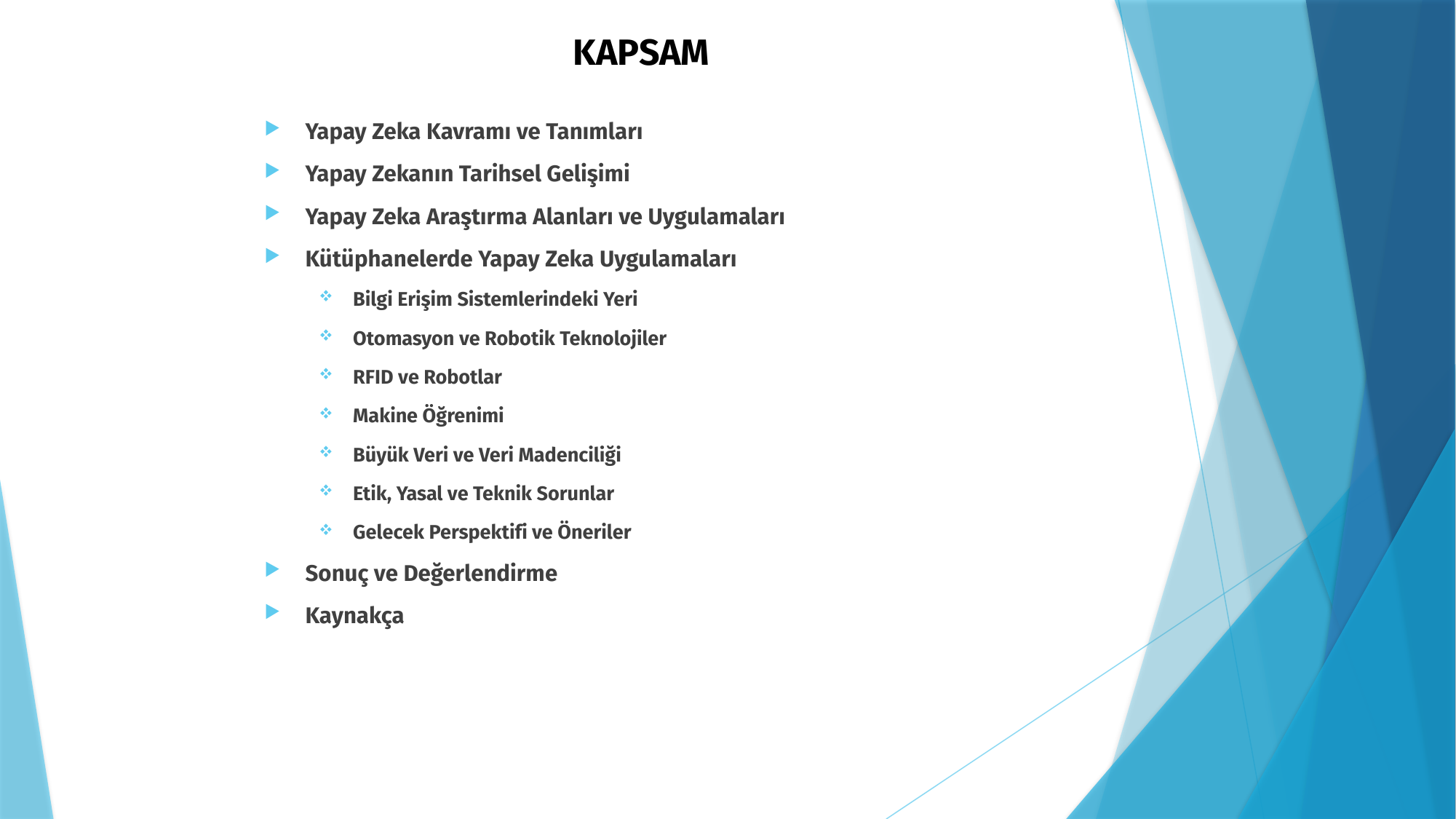

# KAPSAM
Yapay Zeka Kavramı ve Tanımları
Yapay Zekanın Tarihsel Gelişimi
Yapay Zeka Araştırma Alanları ve Uygulamaları
Kütüphanelerde Yapay Zeka Uygulamaları
Bilgi Erişim Sistemlerindeki Yeri
Otomasyon ve Robotik Teknolojiler
RFID ve Robotlar
Makine Öğrenimi
Büyük Veri ve Veri Madenciliği
Etik, Yasal ve Teknik Sorunlar
Gelecek Perspektifi ve Öneriler
Sonuç ve Değerlendirme
Kaynakça